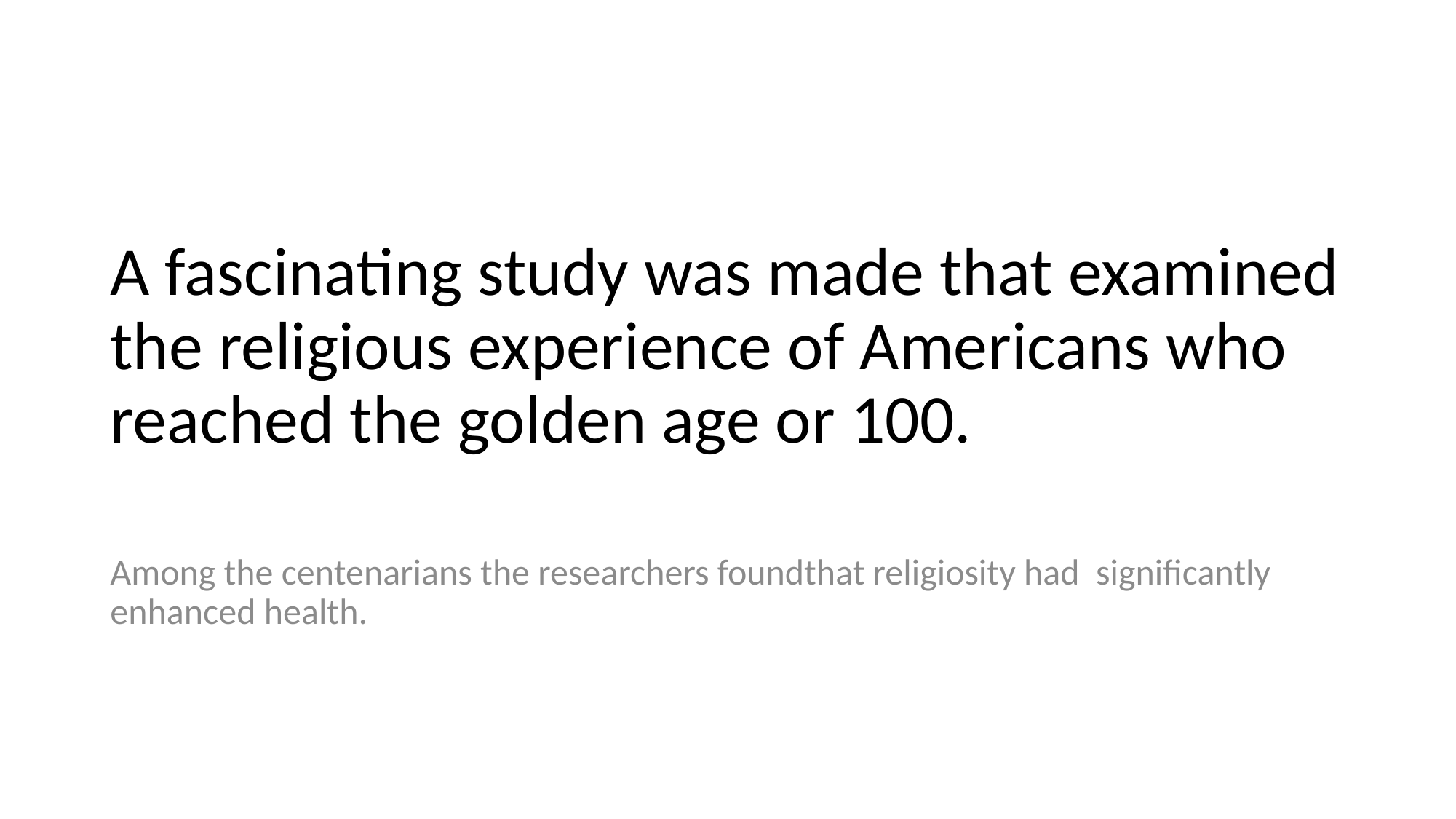

# A fascinating study was made that examined the religious experience of Americans who reached the golden age or 100.
Among the centenarians the researchers foundthat religiosity had  significantly enhanced health.